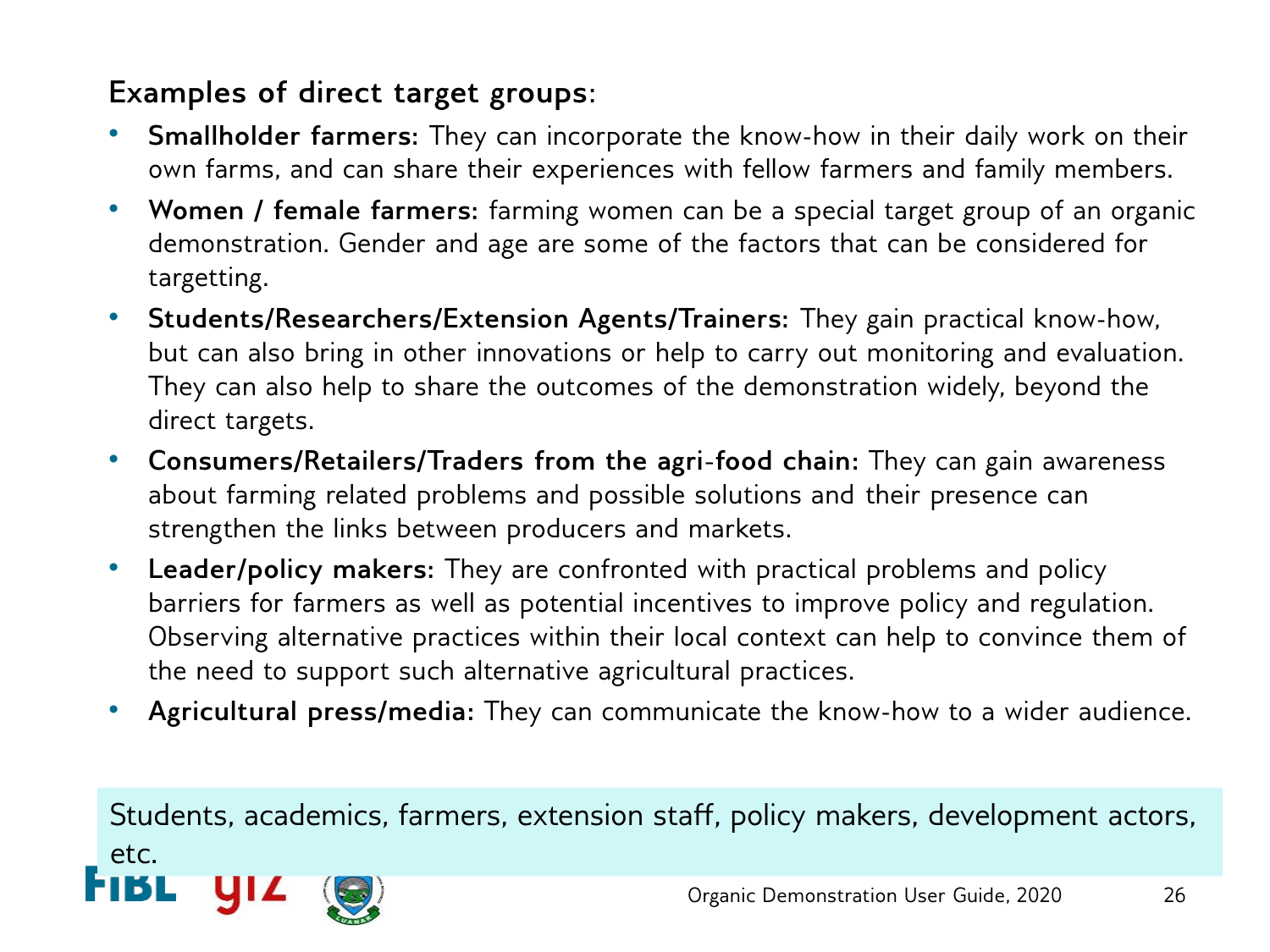

Examples of direct target groups:
Smallholder farmers: They can incorporate the know-how in their daily work on their own farms, and can share their experiences with fellow farmers and family members.
Women / female farmers: farming women can be a special target group of an organic demonstration. Gender and age are some of the factors that can be considered for targetting.
Students/Researchers/Extension Agents/Trainers: They gain practical know-how, but can also bring in other innovations or help to carry out monitoring and evaluation. They can also help to share the outcomes of the demonstration widely, beyond the direct targets.
Consumers/Retailers/Traders from the agri-food chain: They can gain awareness about farming related problems and possible solutions and their presence can strengthen the links between producers and markets.
Leader/policy makers: They are confronted with practical problems and policy barriers for farmers as well as potential incentives to improve policy and regulation. Observing alternative practices within their local context can help to convince them of the need to support such alternative agricultural practices.
Agricultural press/media: They can communicate the know-how to a wider audience.

Students, academics, farmers, extension staff, policy makers, development actors, etc.
Organic Demonstration User Guide, 2020
26